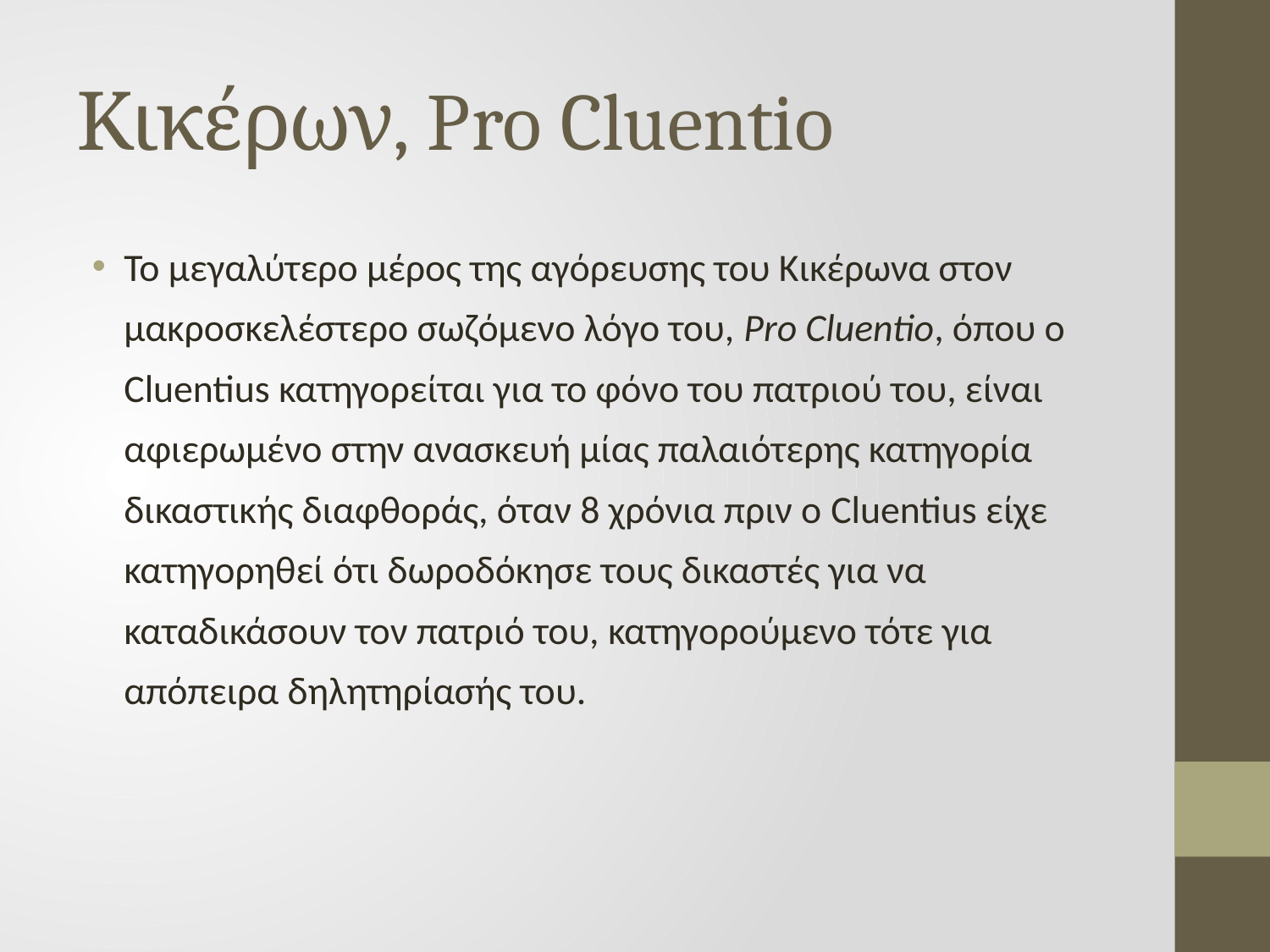

# Κικέρων, Pro Cluentio
Το μεγαλύτερο μέρος της αγόρευσης του Κικέρωνα στον μακροσκελέστερο σωζόμενο λόγο του, Pro Cluentio, όπου ο Cluentius κατηγορείται για το φόνο του πατριού του, είναι αφιερωμένο στην ανασκευή μίας παλαιότερης κατηγορία δικαστικής διαφθοράς, όταν 8 χρόνια πριν o Cluentius είχε κατηγορηθεί ότι δωροδόκησε τους δικαστές για να καταδικάσουν τον πατριό του, κατηγορούμενο τότε για απόπειρα δηλητηρίασής του.